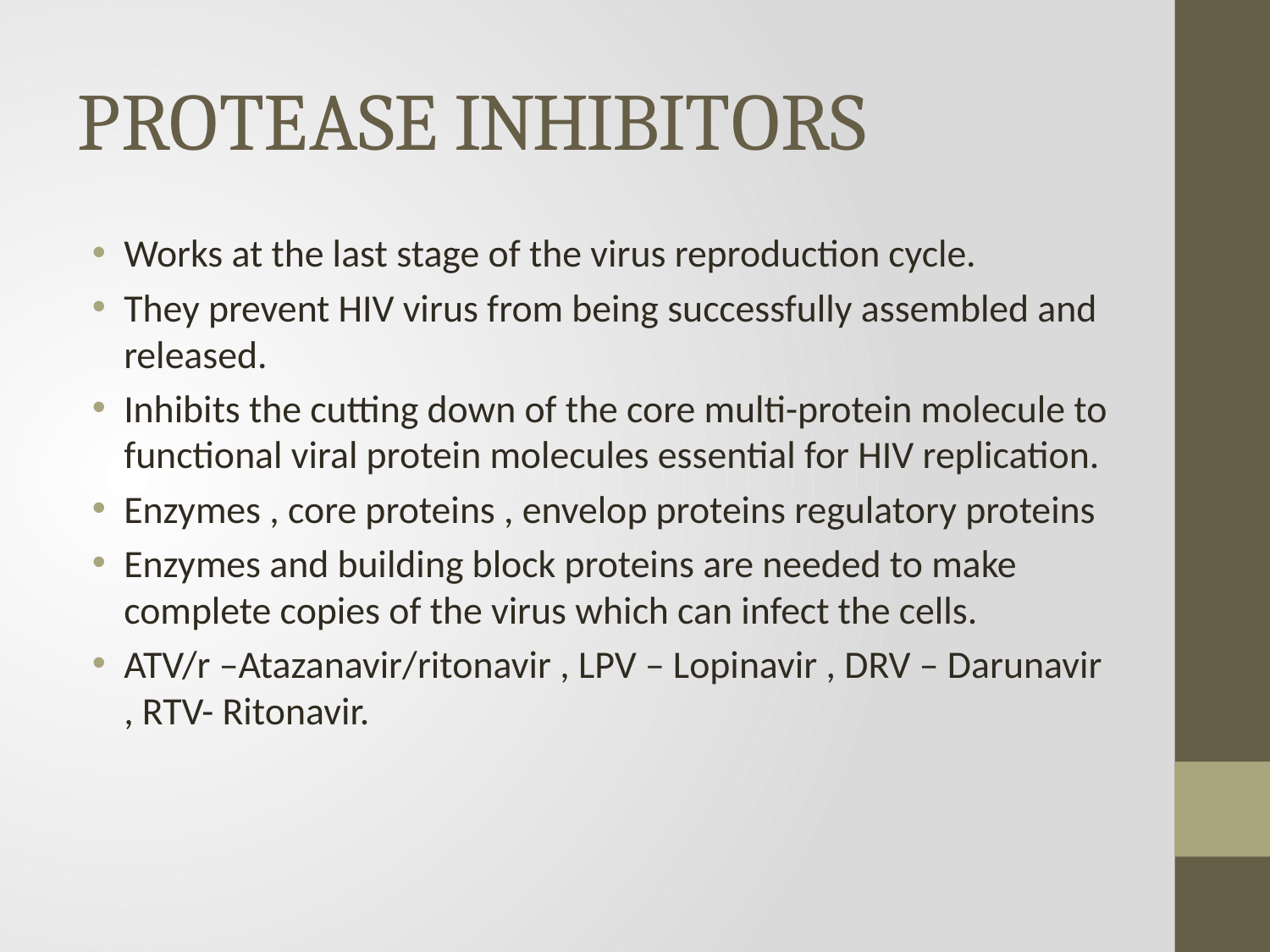

# PROTEASE INHIBITORS
Works at the last stage of the virus reproduction cycle.
They prevent HIV virus from being successfully assembled and released.
Inhibits the cutting down of the core multi-protein molecule to functional viral protein molecules essential for HIV replication.
Enzymes , core proteins , envelop proteins regulatory proteins
Enzymes and building block proteins are needed to make complete copies of the virus which can infect the cells.
ATV/r –Atazanavir/ritonavir , LPV – Lopinavir , DRV – Darunavir , RTV- Ritonavir.